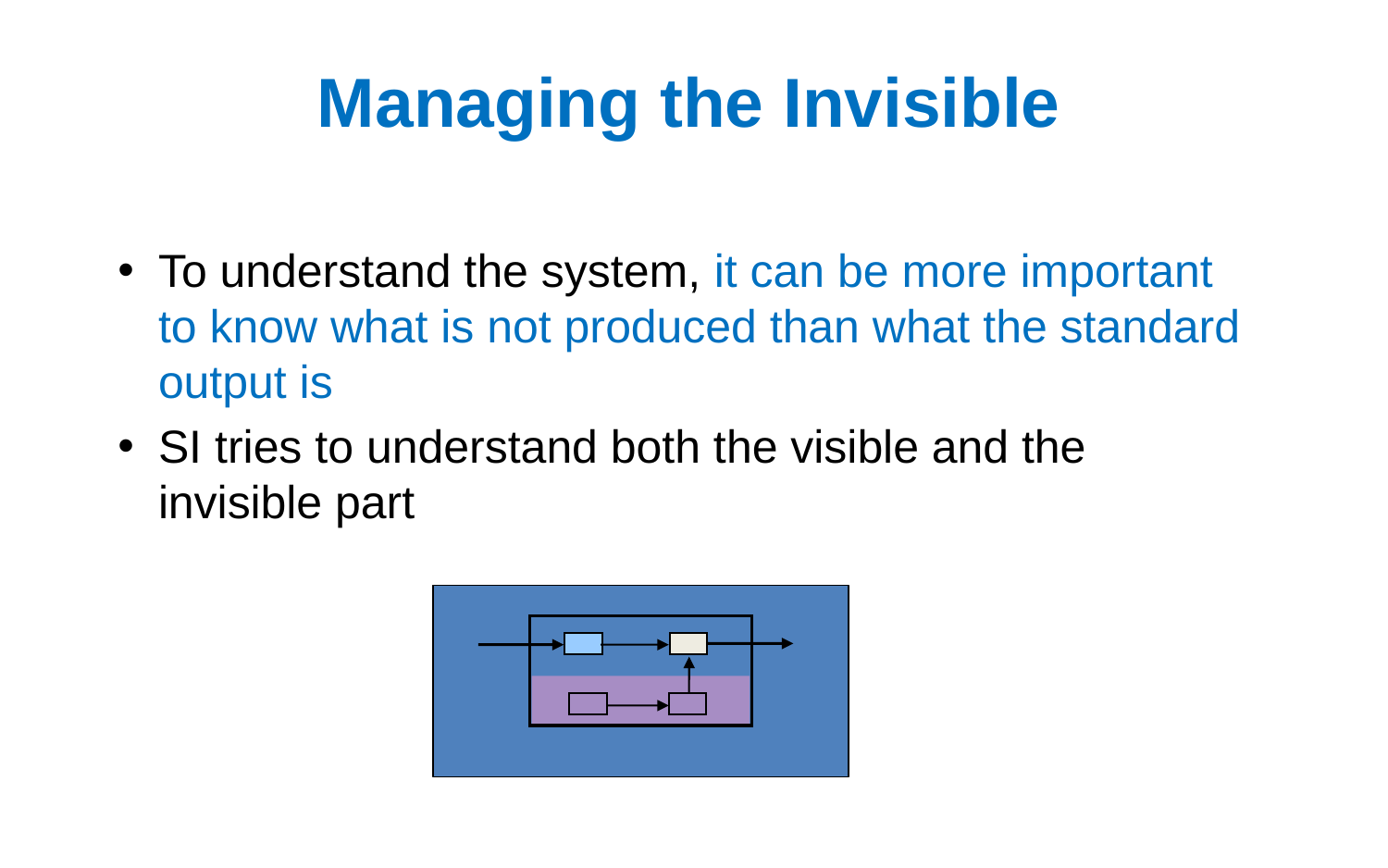

# Managing the Invisible

To understand the system, it can be more important to know what is not produced than what the standard output is
SI tries to understand both the visible and the invisible part